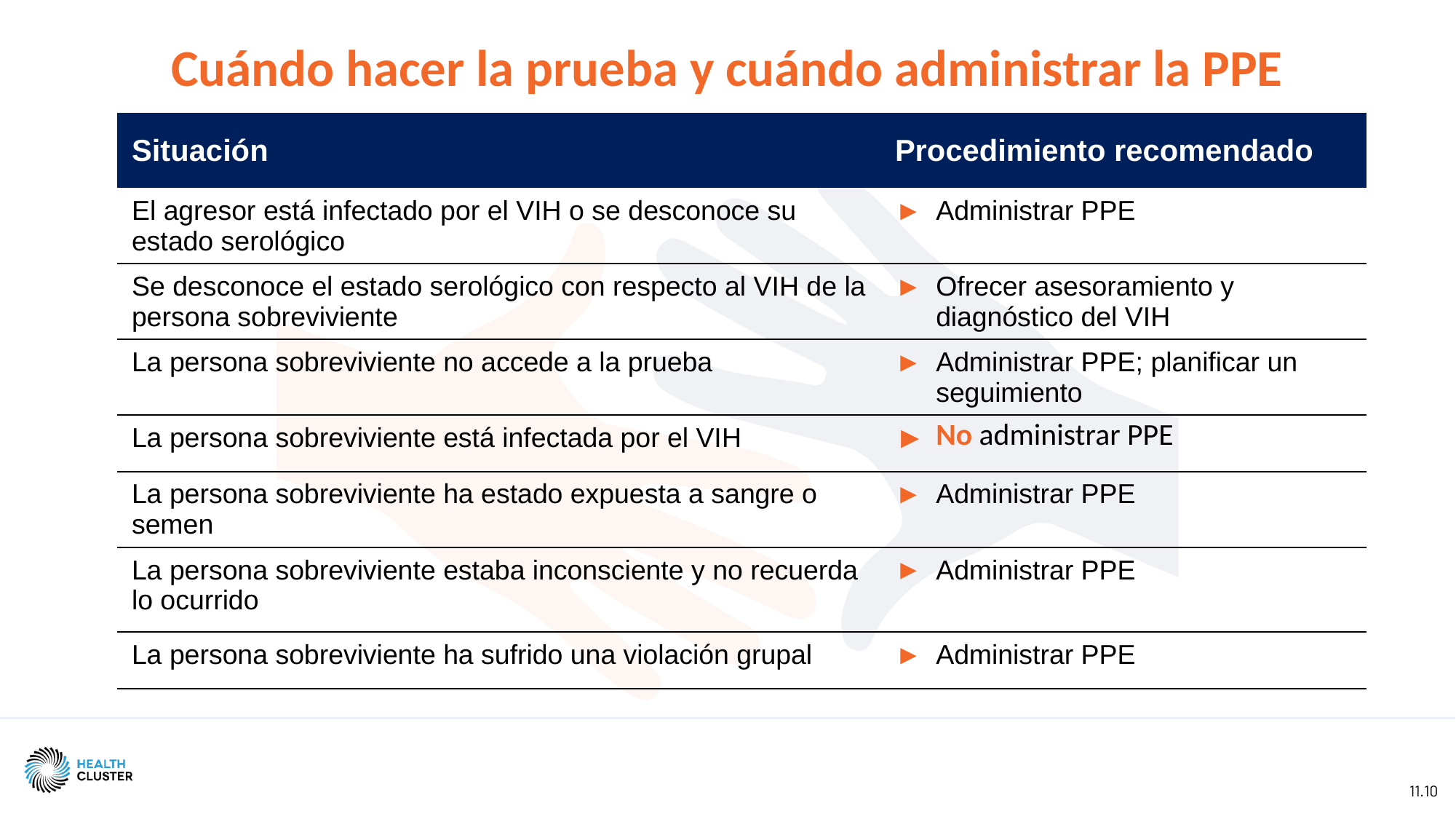

Cuándo hacer la prueba y cuándo administrar la PPE
| Situación | Procedimiento recomendado |
| --- | --- |
| El agresor está infectado por el VIH o se desconoce su estado serológico | Administrar PPE |
| Se desconoce el estado serológico con respecto al VIH de la persona sobreviviente | Ofrecer asesoramiento y diagnóstico del VIH |
| La persona sobreviviente no accede a la prueba | Administrar PPE; planificar un seguimiento |
| La persona sobreviviente está infectada por el VIH | No administrar PPE |
| La persona sobreviviente ha estado expuesta a sangre o semen | Administrar PPE |
| La persona sobreviviente estaba inconsciente y no recuerda lo ocurrido | Administrar PPE |
| La persona sobreviviente ha sufrido una violación grupal | Administrar PPE |
11.10